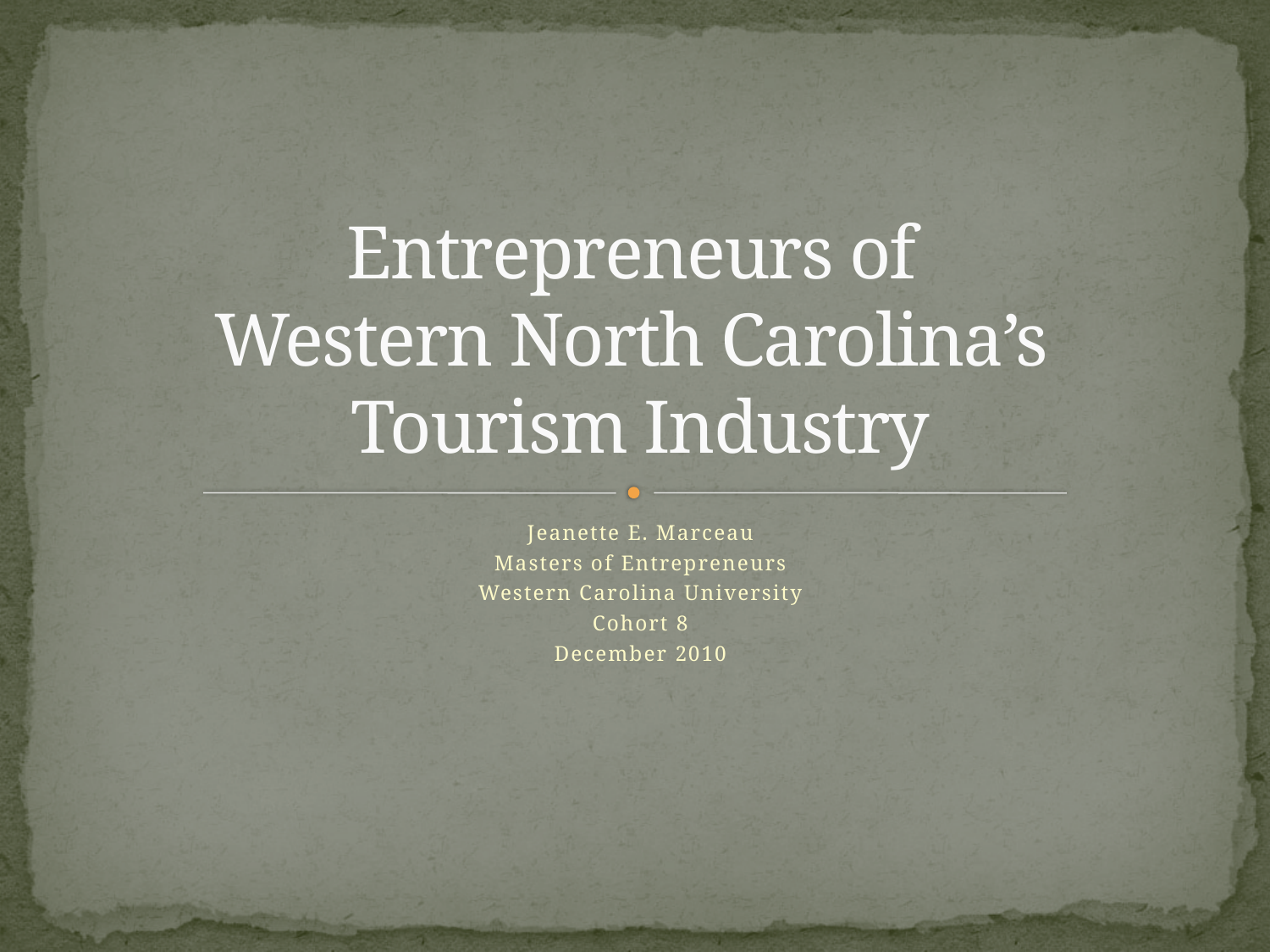

# Entrepreneurs of Western North Carolina’s Tourism Industry
Jeanette E. Marceau
Masters of Entrepreneurs
Western Carolina University
Cohort 8
December 2010